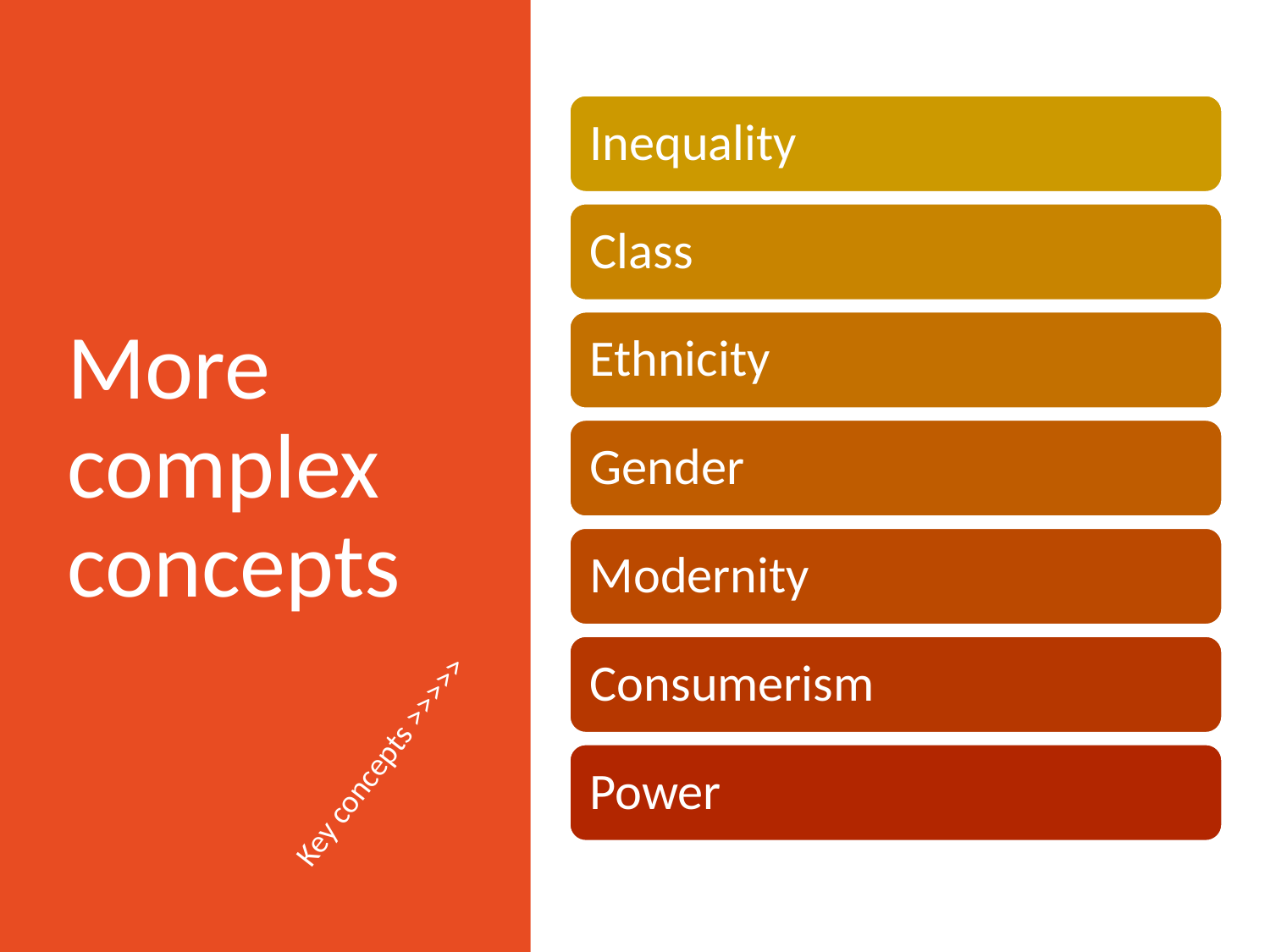

# More complex concepts
Inequality
Class
Ethnicity
Gender
Modernity
Consumerism
Key concepts >>>>>
Power